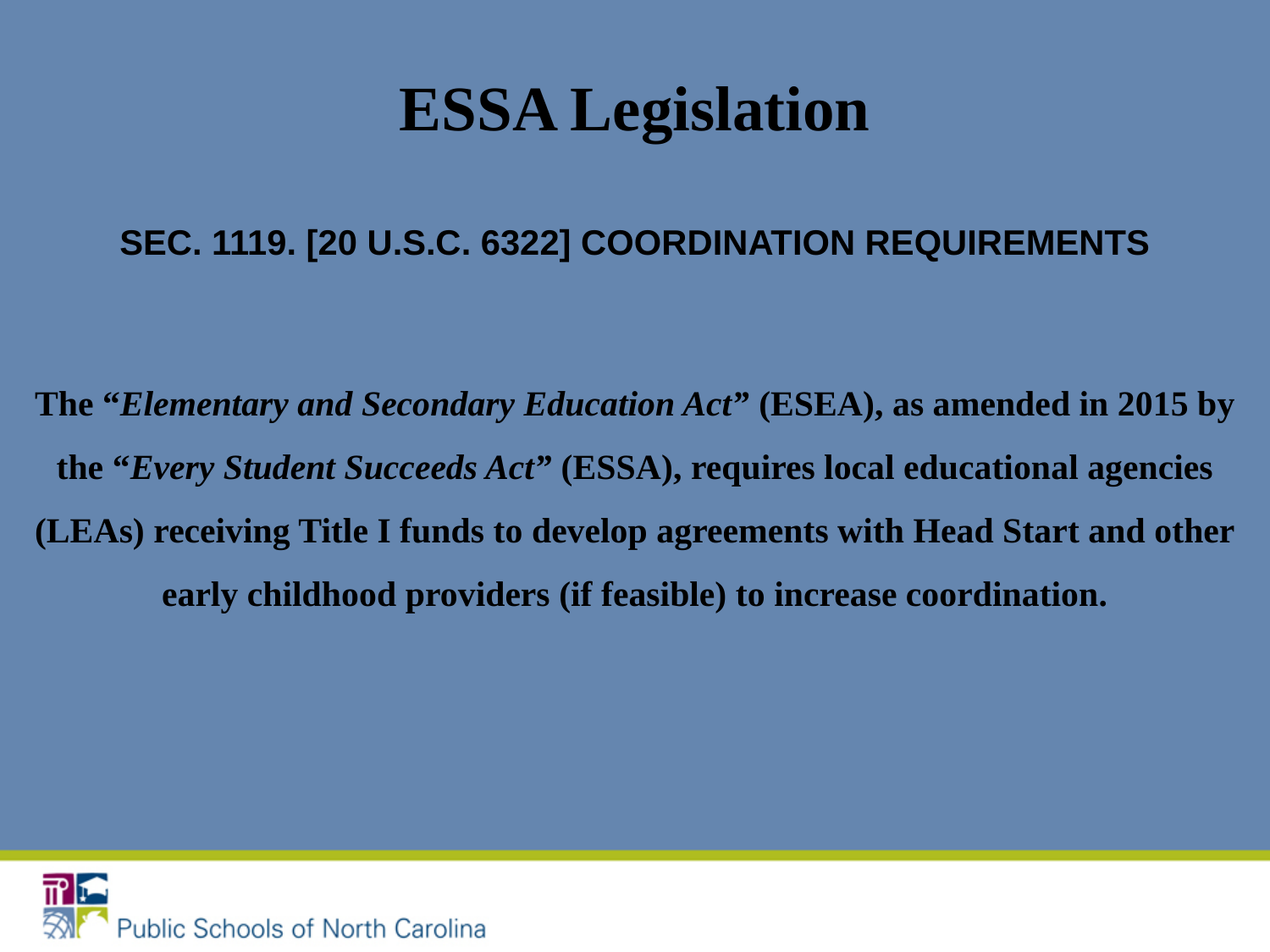

ESSA Legislation

SEC. 1119. [20 U.S.C. 6322] COORDINATION REQUIREMENTS

# The “Elementary and Secondary Education Act” (ESEA), as amended in 2015 by the “Every Student Succeeds Act” (ESSA), requires local educational agencies (LEAs) receiving Title I funds to develop agreements with Head Start and other early childhood providers (if feasible) to increase coordination.